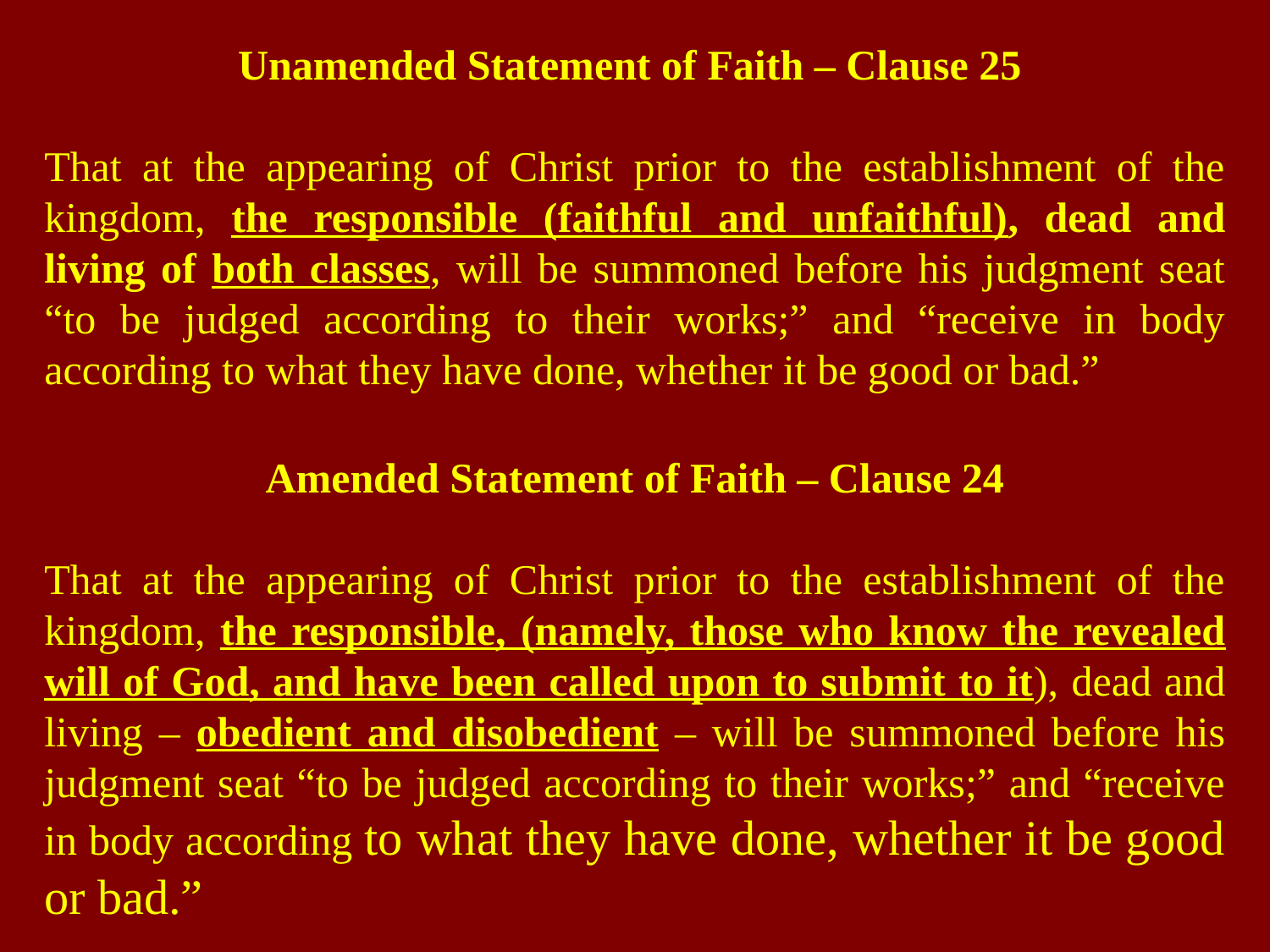

Unamended Statement of Faith – Clause 25

That at the appearing of Christ prior to the establishment of the kingdom, the responsible (faithful and unfaithful), dead and living of both classes, will be summoned before his judgment seat “to be judged according to their works;” and “receive in body according to what they have done, whether it be good or bad.”

Amended Statement of Faith – Clause 24

That at the appearing of Christ prior to the establishment of the kingdom, the responsible, (namely, those who know the revealed will of God, and have been called upon to submit to it), dead and living – obedient and disobedient – will be summoned before his judgment seat “to be judged according to their works;” and “receive in body according to what they have done, whether it be good or bad.”